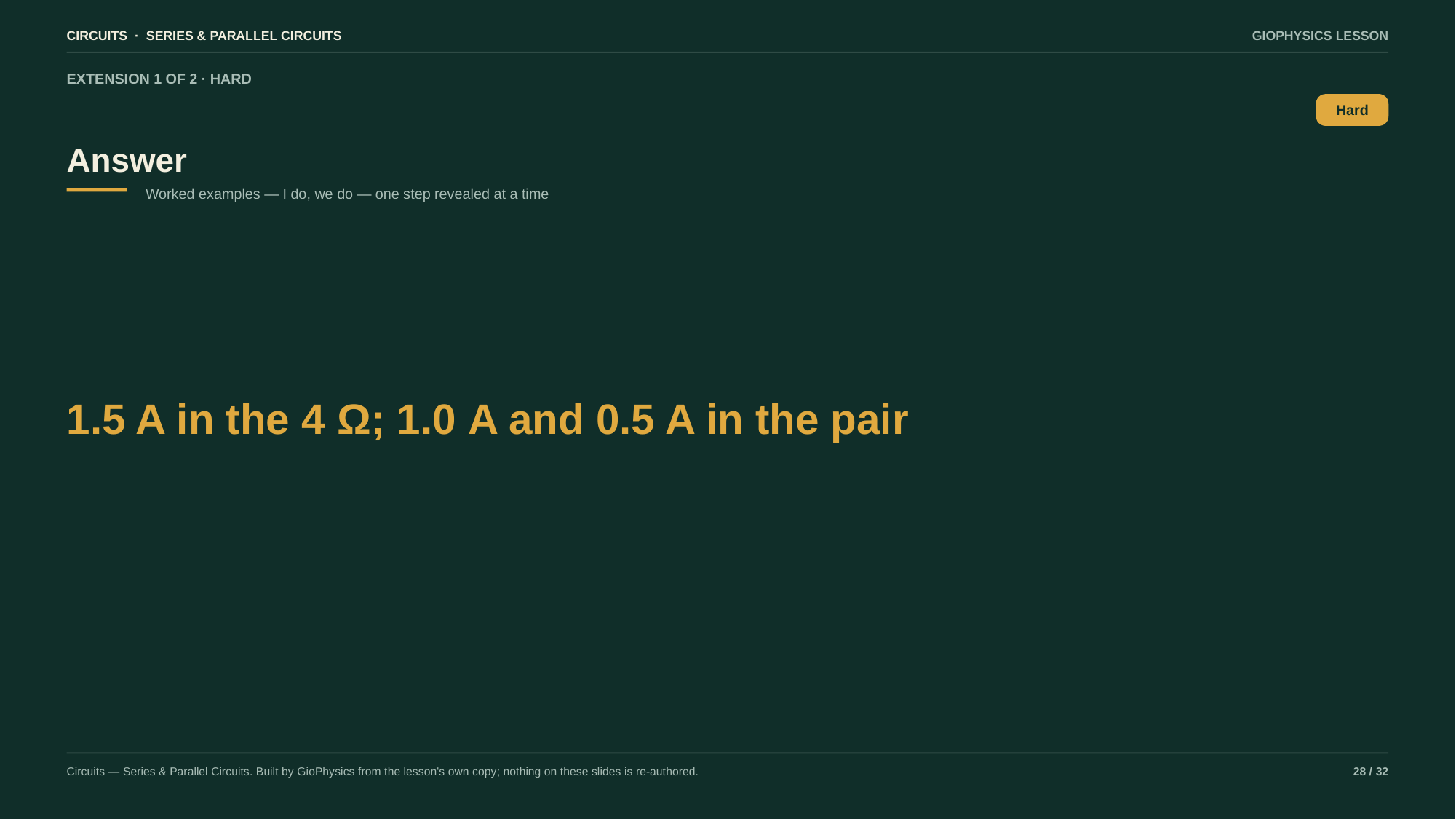

CIRCUITS  ·  SERIES & PARALLEL CIRCUITS
GIOPHYSICS LESSON

EXTENSION 1 OF 2 · HARD
Answer

Hard
Worked examples — I do, we do — one step revealed at a time

1.5 A in the 4 Ω; 1.0 A and 0.5 A in the pair

Circuits — Series & Parallel Circuits. Built by GioPhysics from the lesson's own copy; nothing on these slides is re-authored.
28 / 32